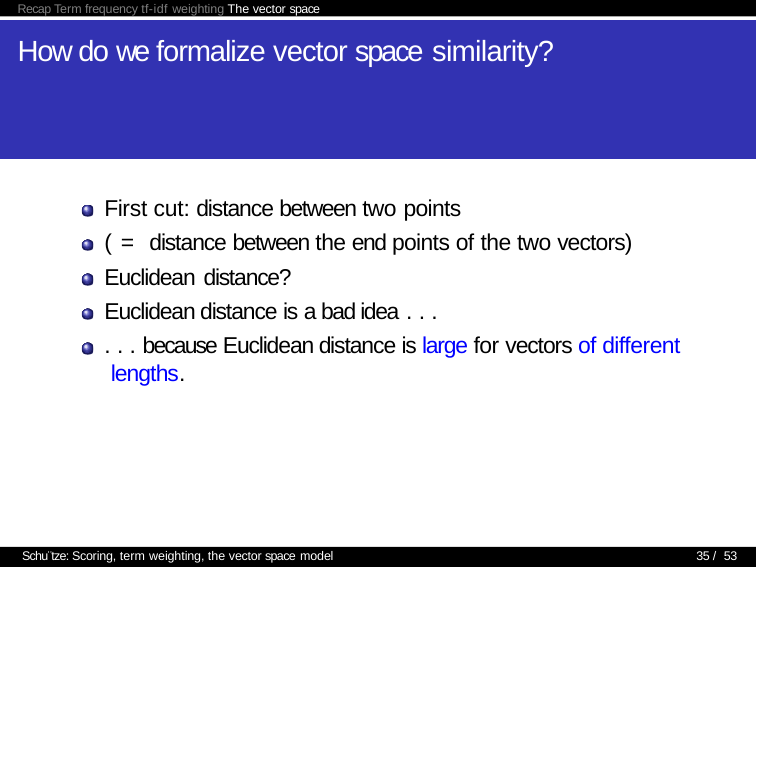

Recap Term frequency tf-idf weighting The vector space
# How do we formalize vector space similarity?
First cut: distance between two points
( = distance between the end points of the two vectors)  Euclidean distance?
Euclidean distance is a bad idea . . .
. . . because Euclidean distance is large for vectors of different  lengths.

Schu¨tze: Scoring, term weighting, the vector space model
35 / 53